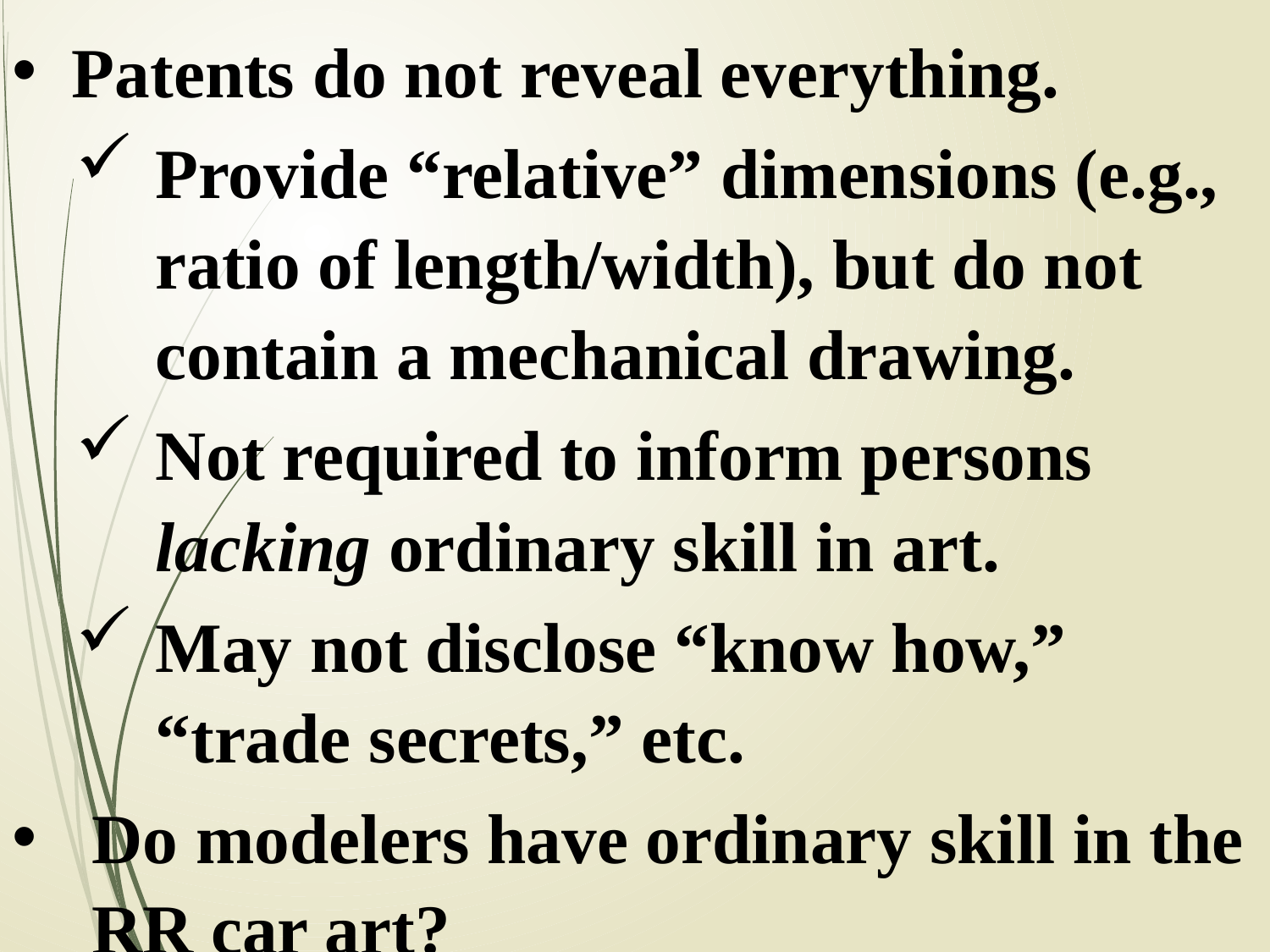

Patents do not reveal everything.
Provide “relative” dimensions (e.g., ratio of length/width), but do not contain a mechanical drawing.
Not required to inform persons lacking ordinary skill in art.
May not disclose “know how,” “trade secrets,” etc.
Do modelers have ordinary skill in the RR car art?